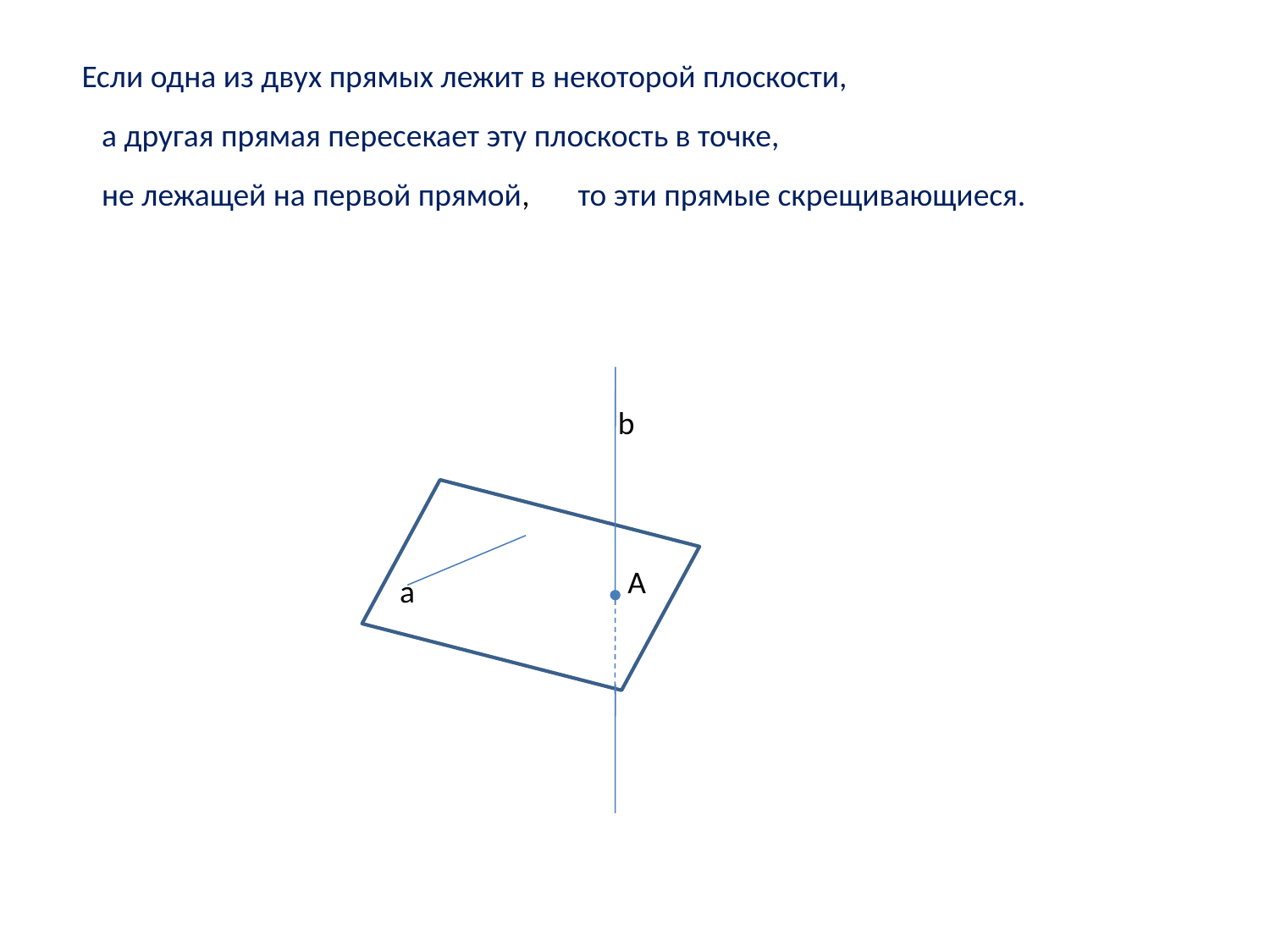

Если одна из двух прямых лежит в некоторой плоскости,
а другая прямая пересекает эту плоскость в точке,
не лежащей на первой прямой,
то эти прямые скрещивающиеся.

b
A
a